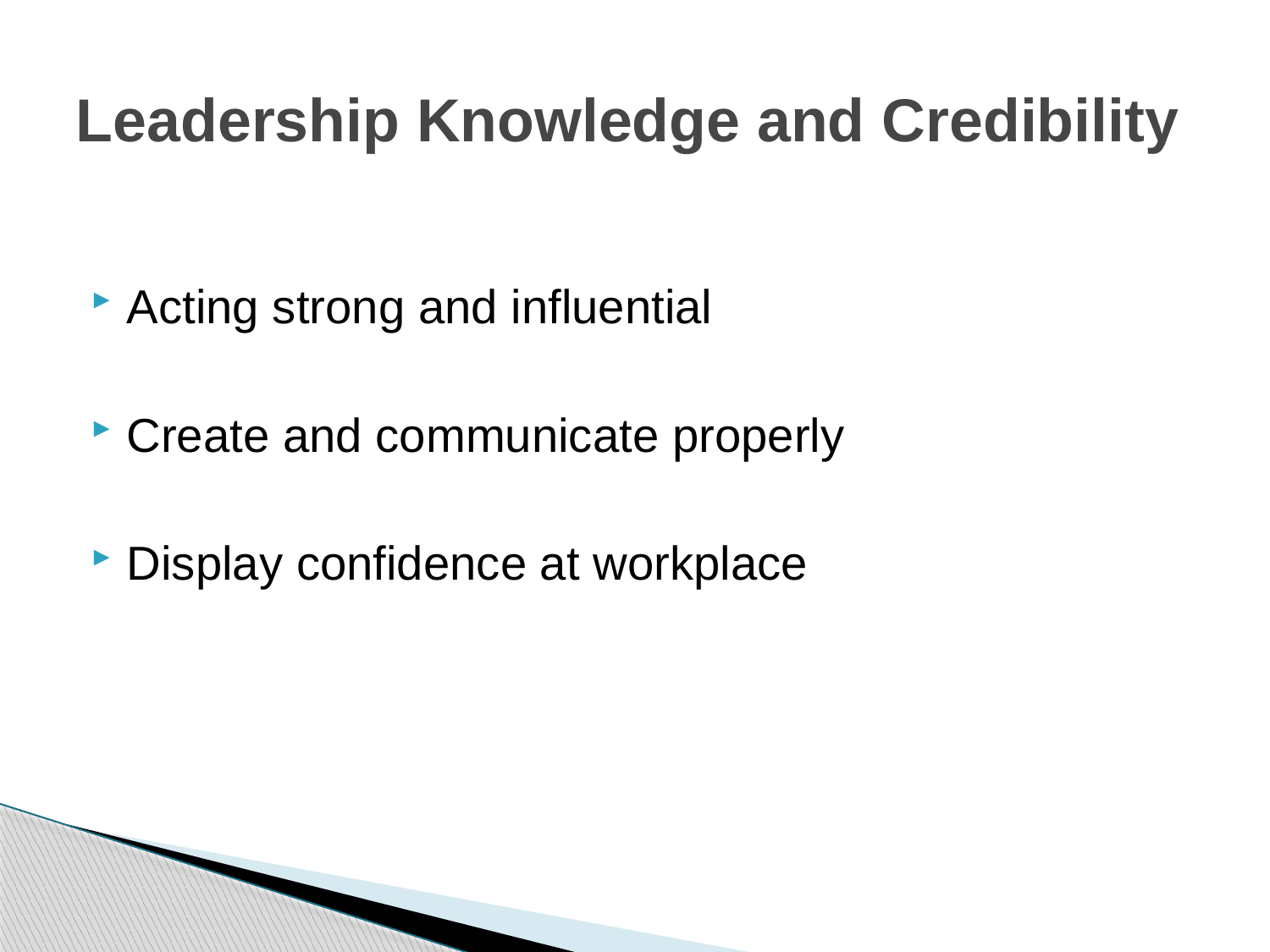

# Leadership Knowledge and Credibility

Acting strong and influential

Create and communicate properly

Display confidence at workplace